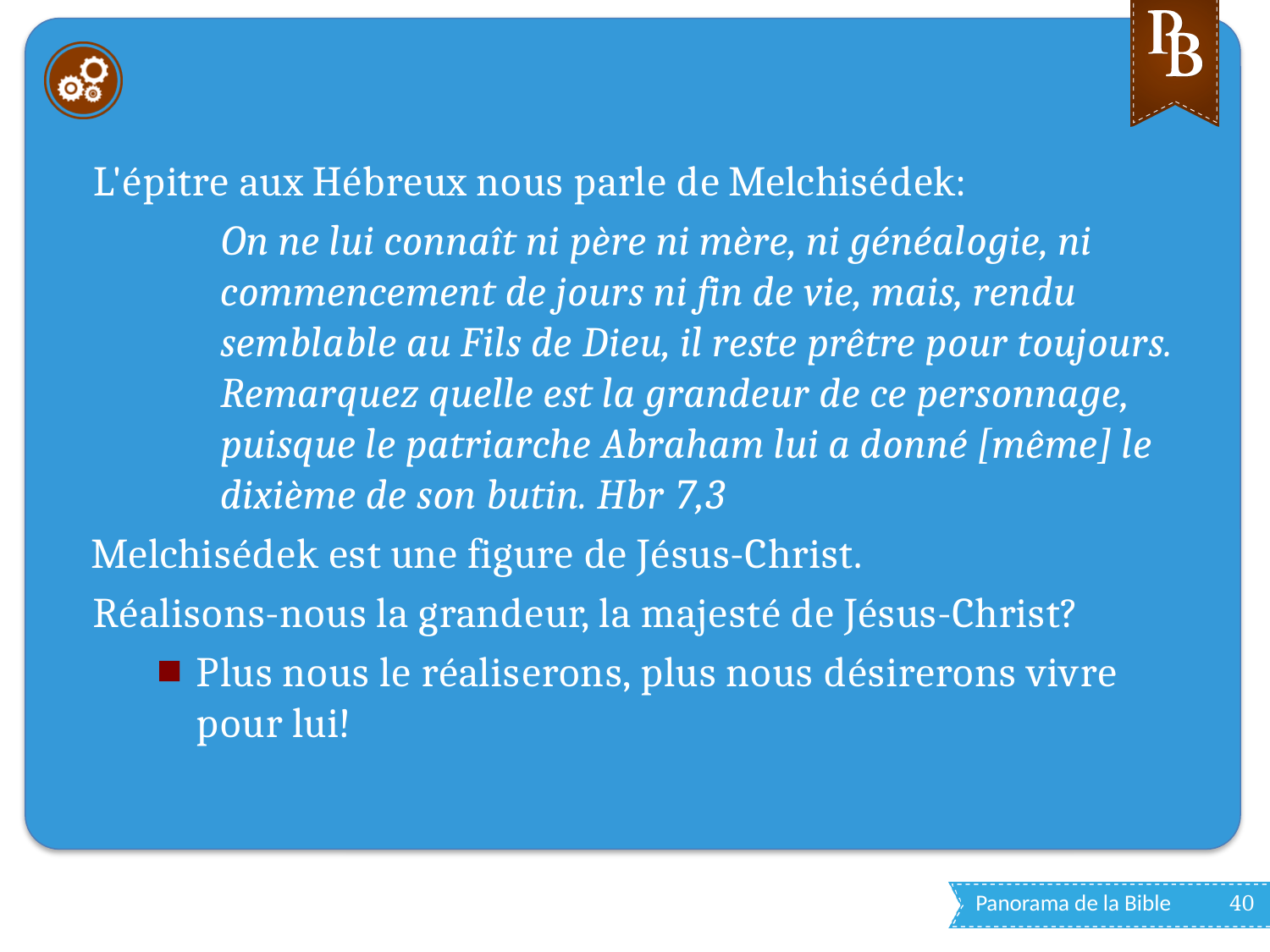

#
L'épitre aux Hébreux nous parle de Melchisédek:
On ne lui connaît ni père ni mère, ni généalogie, ni commencement de jours ni fin de vie, mais, rendu semblable au Fils de Dieu, il reste prêtre pour toujours. Remarquez quelle est la grandeur de ce personnage, puisque le patriarche Abraham lui a donné [même] le dixième de son butin. Hbr 7,3
Melchisédek est une figure de Jésus-Christ.
Réalisons-nous la grandeur, la majesté de Jésus-Christ?
Plus nous le réaliserons, plus nous désirerons vivre pour lui!